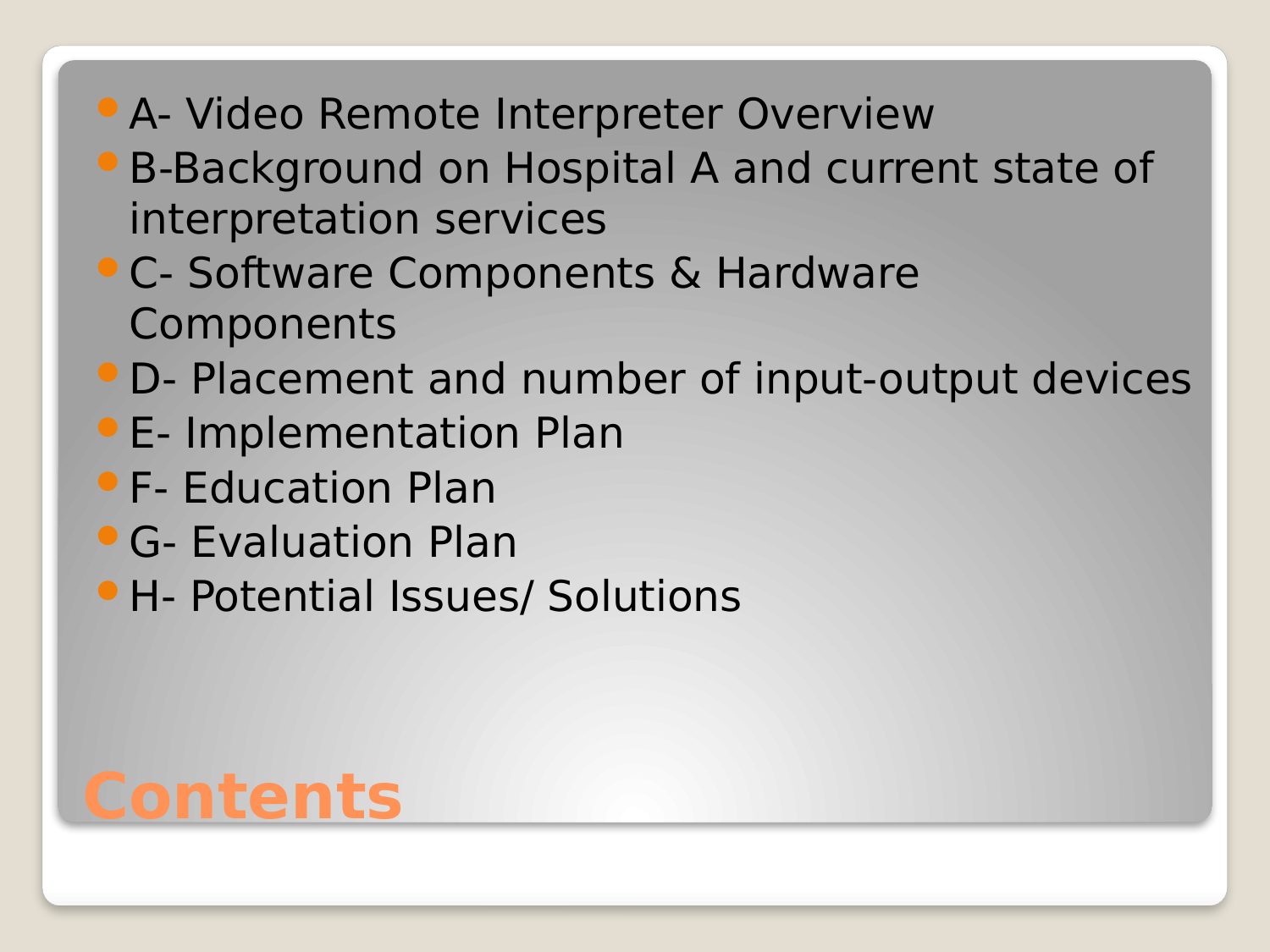

A- Video Remote Interpreter Overview
B-Background on Hospital A and current state of interpretation services
C- Software Components & Hardware Components
D- Placement and number of input-output devices
E- Implementation Plan
F- Education Plan
G- Evaluation Plan
H- Potential Issues/ Solutions

# Contents